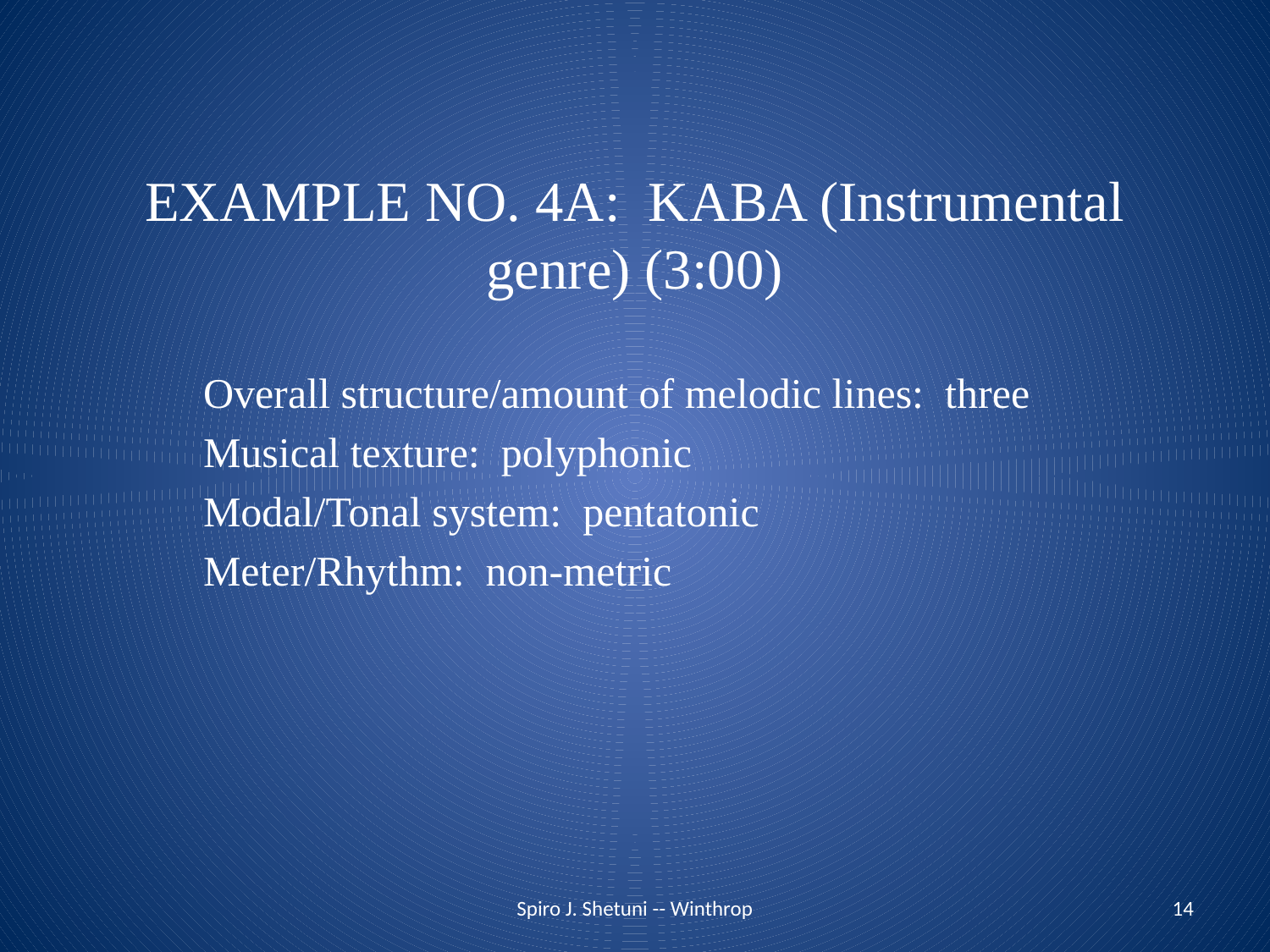

# EXAMPLE NO. 4A:  KABA (Instrumental genre) (3:00)
Overall structure/amount of melodic lines:  three
Musical texture:  polyphonic
Modal/Tonal system:  pentatonic
Meter/Rhythm:  non-metric
Spiro J. Shetuni -- Winthrop
14